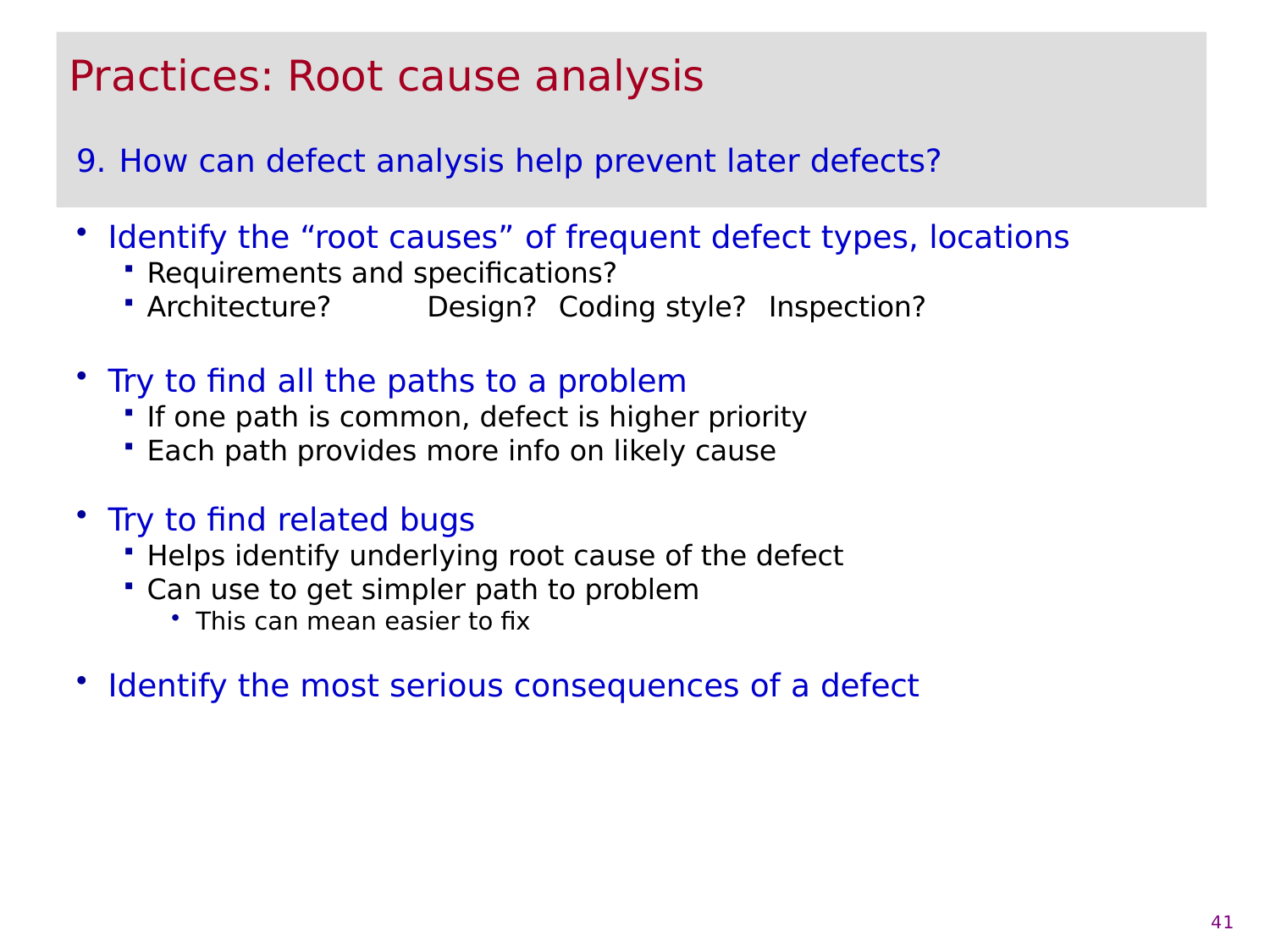

# Practices: Root cause analysis
How can defect analysis help prevent later defects?
Identify the “root causes” of frequent defect types, locations
Requirements and specifications?
Architecture?	Design?	Coding style?	Inspection?

Try to find all the paths to a problem
If one path is common, defect is higher priority
Each path provides more info on likely cause

Try to find related bugs
Helps identify underlying root cause of the defect
Can use to get simpler path to problem
This can mean easier to fix
Identify the most serious consequences of a defect
41